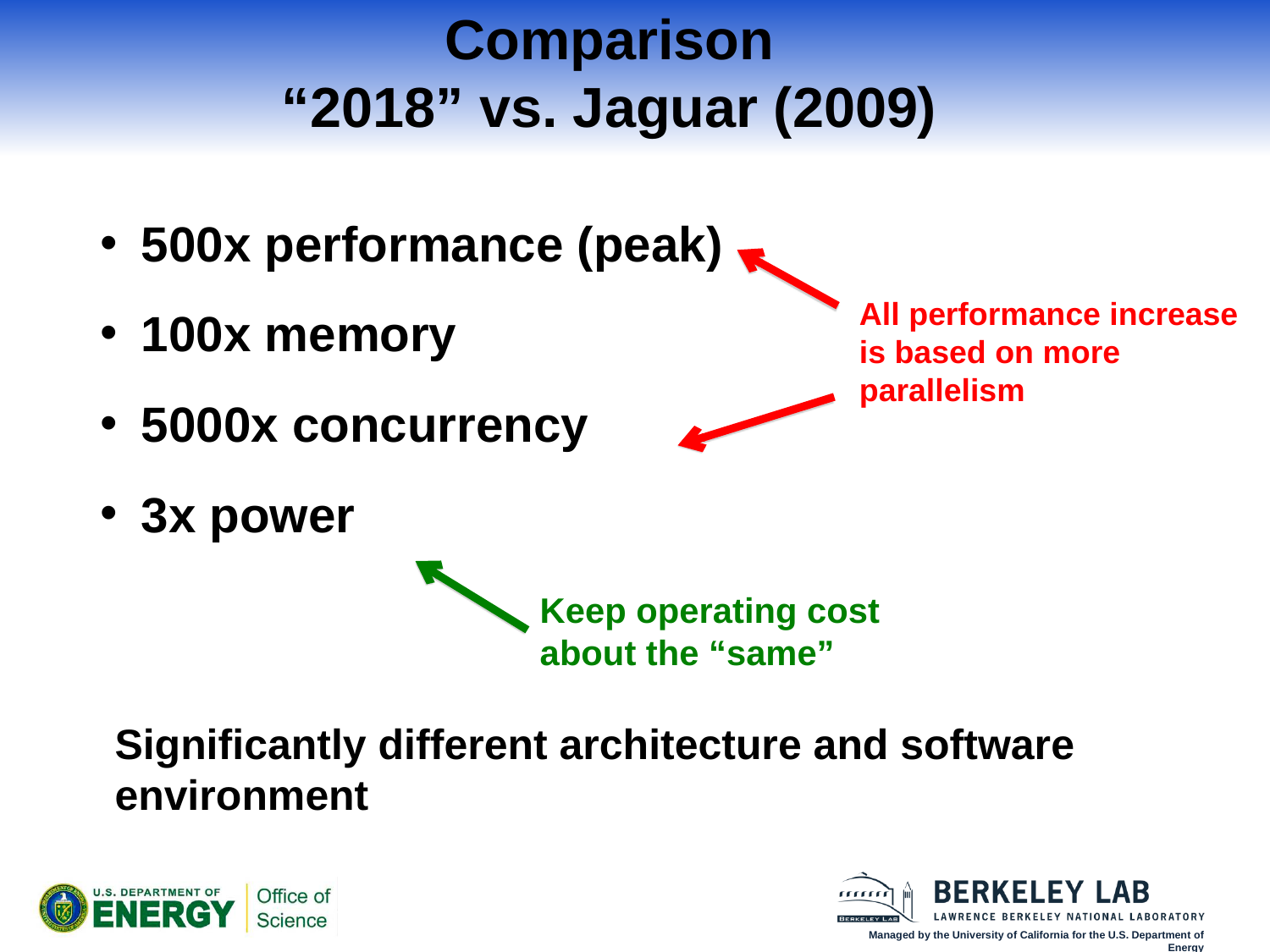

Comparison
“2018” vs. Jaguar (2009)
500x performance (peak)
100x memory
5000x concurrency
3x power
All performance increase is based on more parallelism
Keep operating cost about the “same”
Significantly different architecture and software environment